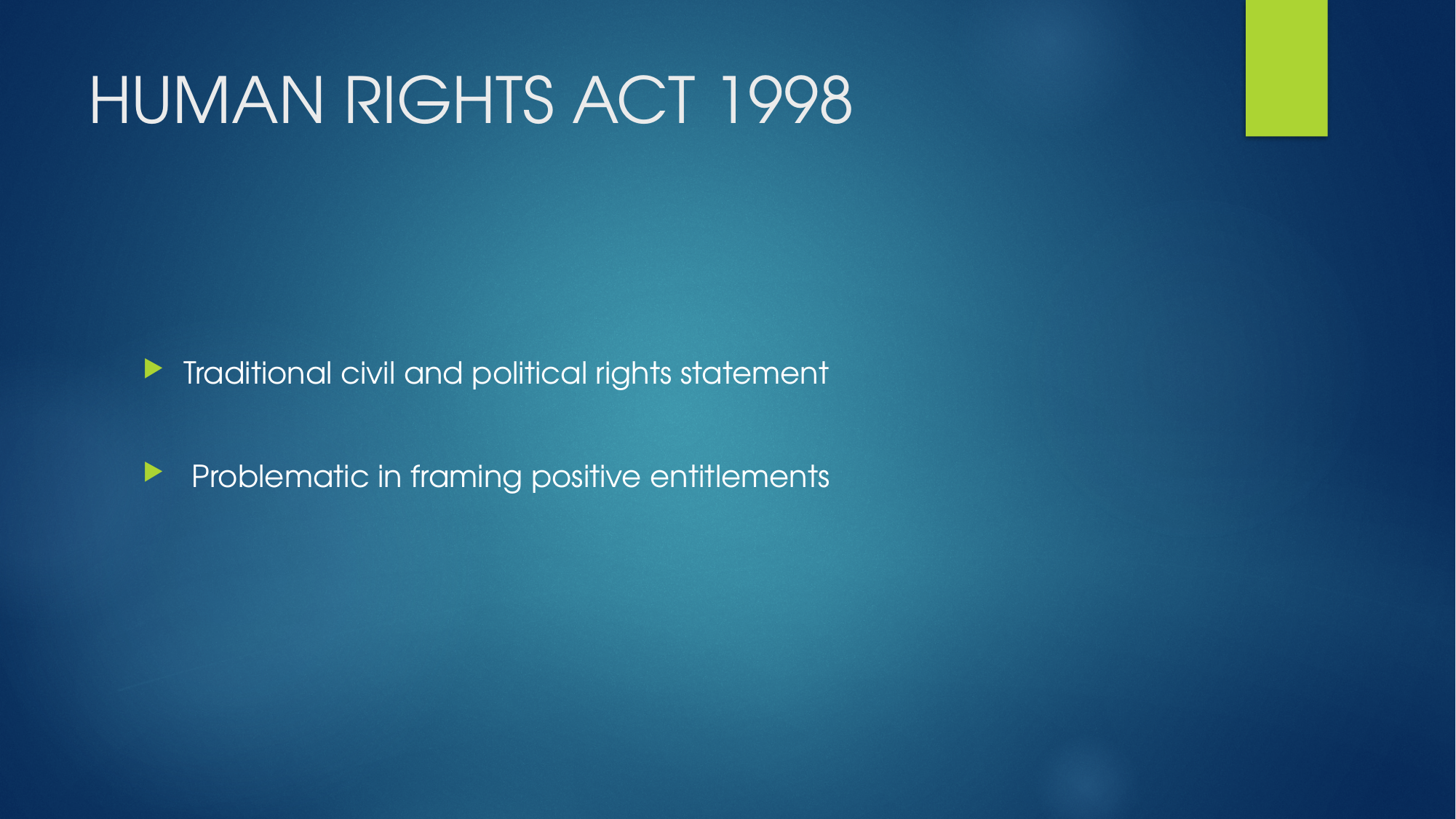

# HUMAN RIGHTS ACT 1998

Traditional civil and political rights statement

 Problematic in framing positive entitlements